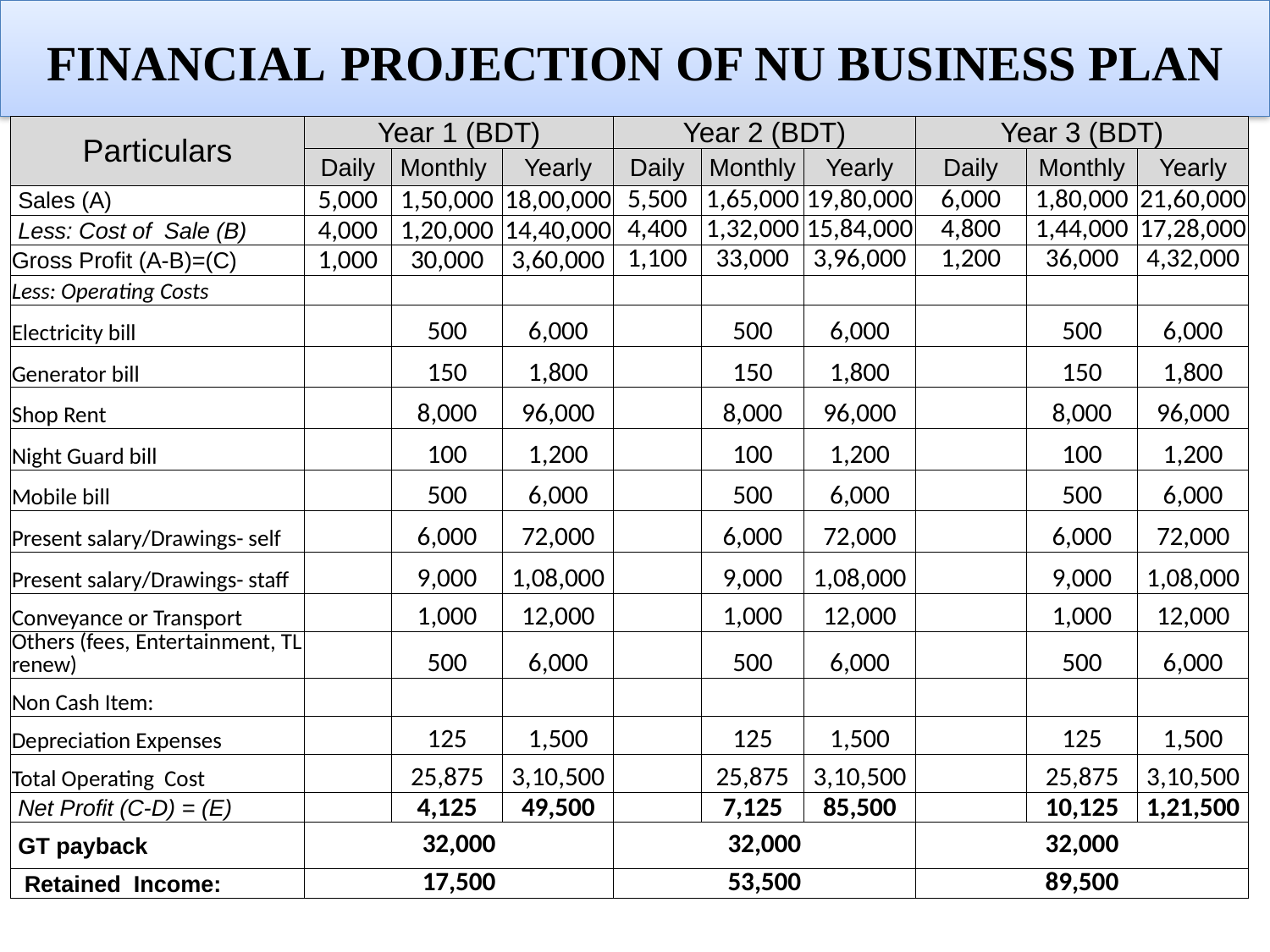

# Financial Projection of NU Business plan
| Particulars | Year 1 (BDT) |  |  | Year 2 (BDT) |  |  | Year 3 (BDT) |  |  |
| --- | --- | --- | --- | --- | --- | --- | --- | --- | --- |
|  | Daily | Monthly | Yearly | Daily | Monthly | Yearly | Daily | Monthly | Yearly |
| Sales (A) | 5,000 | 1,50,000 | 18,00,000 | 5,500 | 1,65,000 | 19,80,000 | 6,000 | 1,80,000 | 21,60,000 |
| Less: Cost of Sale (B) | 4,000 | 1,20,000 | 14,40,000 | 4,400 | 1,32,000 | 15,84,000 | 4,800 | 1,44,000 | 17,28,000 |
| Gross Profit (A-B)=(C) | 1,000 | 30,000 | 3,60,000 | 1,100 | 33,000 | 3,96,000 | 1,200 | 36,000 | 4,32,000 |
| Less: Operating Costs |  |  |  |  |  |  |  |  |  |
| Electricity bill |  | 500 | 6,000 |  | 500 | 6,000 |  | 500 | 6,000 |
| Generator bill |  | 150 | 1,800 |  | 150 | 1,800 |  | 150 | 1,800 |
| Shop Rent |  | 8,000 | 96,000 |  | 8,000 | 96,000 |  | 8,000 | 96,000 |
| Night Guard bill |  | 100 | 1,200 |  | 100 | 1,200 |  | 100 | 1,200 |
| Mobile bill |  | 500 | 6,000 |  | 500 | 6,000 |  | 500 | 6,000 |
| Present salary/Drawings- self |  | 6,000 | 72,000 |  | 6,000 | 72,000 |  | 6,000 | 72,000 |
| Present salary/Drawings- staff |  | 9,000 | 1,08,000 |  | 9,000 | 1,08,000 |  | 9,000 | 1,08,000 |
| Conveyance or Transport |  | 1,000 | 12,000 |  | 1,000 | 12,000 |  | 1,000 | 12,000 |
| Others (fees, Entertainment, TL renew) |  | 500 | 6,000 |  | 500 | 6,000 |  | 500 | 6,000 |
| Non Cash Item: |  |  |  |  |  |  |  |  |  |
| Depreciation Expenses |  | 125 | 1,500 |  | 125 | 1,500 |  | 125 | 1,500 |
| Total Operating Cost |  | 25,875 | 3,10,500 |  | 25,875 | 3,10,500 |  | 25,875 | 3,10,500 |
| Net Profit (C-D) = (E) |  | 4,125 | 49,500 |  | 7,125 | 85,500 |  | 10,125 | 1,21,500 |
| GT payback | 32,000 |  |  | 32,000 |  |  | 32,000 |  |  |
| Retained Income: | 17,500 |  |  | 53,500 |  |  | 89,500 |  |  |